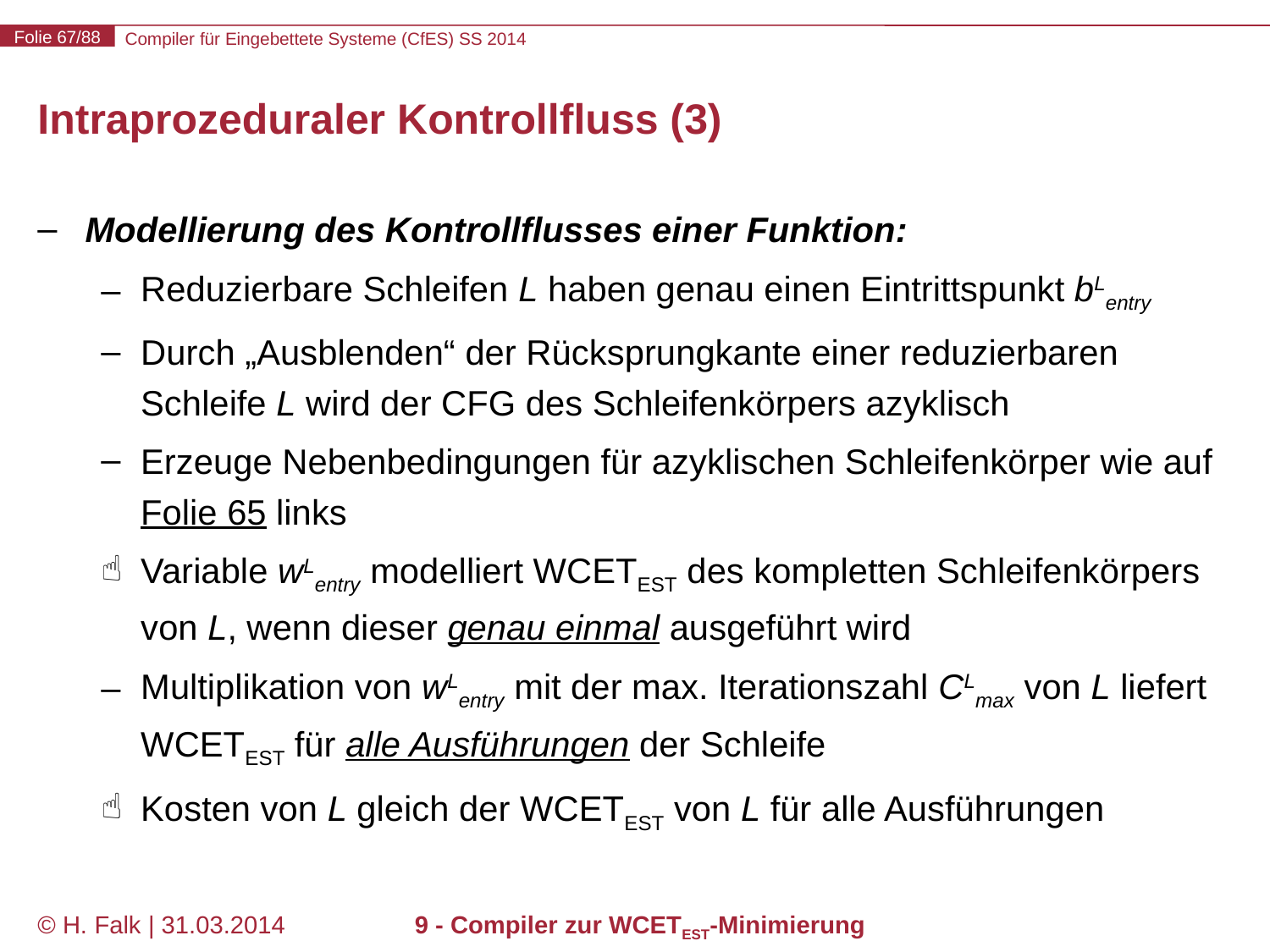

# Intraprozeduraler Kontrollfluss (3)
Modellierung des Kontrollflusses einer Funktion:
Reduzierbare Schleifen L haben genau einen Eintrittspunkt bLentry
Durch „Ausblenden“ der Rücksprungkante einer reduzierbaren Schleife L wird der CFG des Schleifenkörpers azyklisch
Erzeuge Nebenbedingungen für azyklischen Schleifenkörper wie auf Folie 65 links
Variable wLentry modelliert WCETEST des kompletten Schleifenkörpers von L, wenn dieser genau einmal ausgeführt wird
Multiplikation von wLentry mit der max. Iterationszahl CLmax von L liefert WCETEST für alle Ausführungen der Schleife
Kosten von L gleich der WCETEST von L für alle Ausführungen
© H. Falk | 31.03.2014
9 - Compiler zur WCETEST-Minimierung